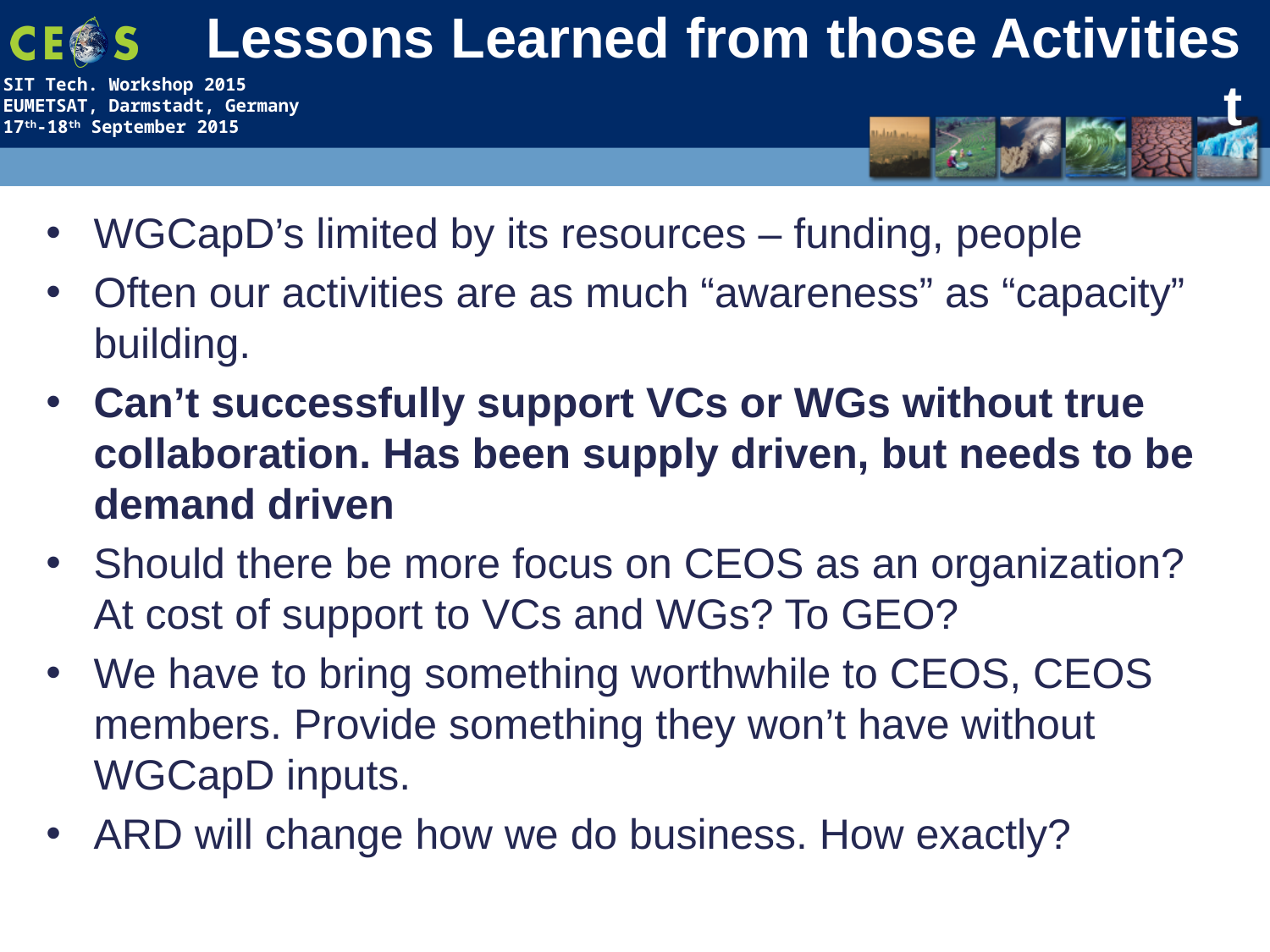

# Lessons Learned from those Activities t
WGCapD’s limited by its resources – funding, people
Often our activities are as much “awareness” as “capacity” building.
Can’t successfully support VCs or WGs without true collaboration. Has been supply driven, but needs to be demand driven
Should there be more focus on CEOS as an organization? At cost of support to VCs and WGs? To GEO?
We have to bring something worthwhile to CEOS, CEOS members. Provide something they won’t have without WGCapD inputs.
ARD will change how we do business. How exactly?